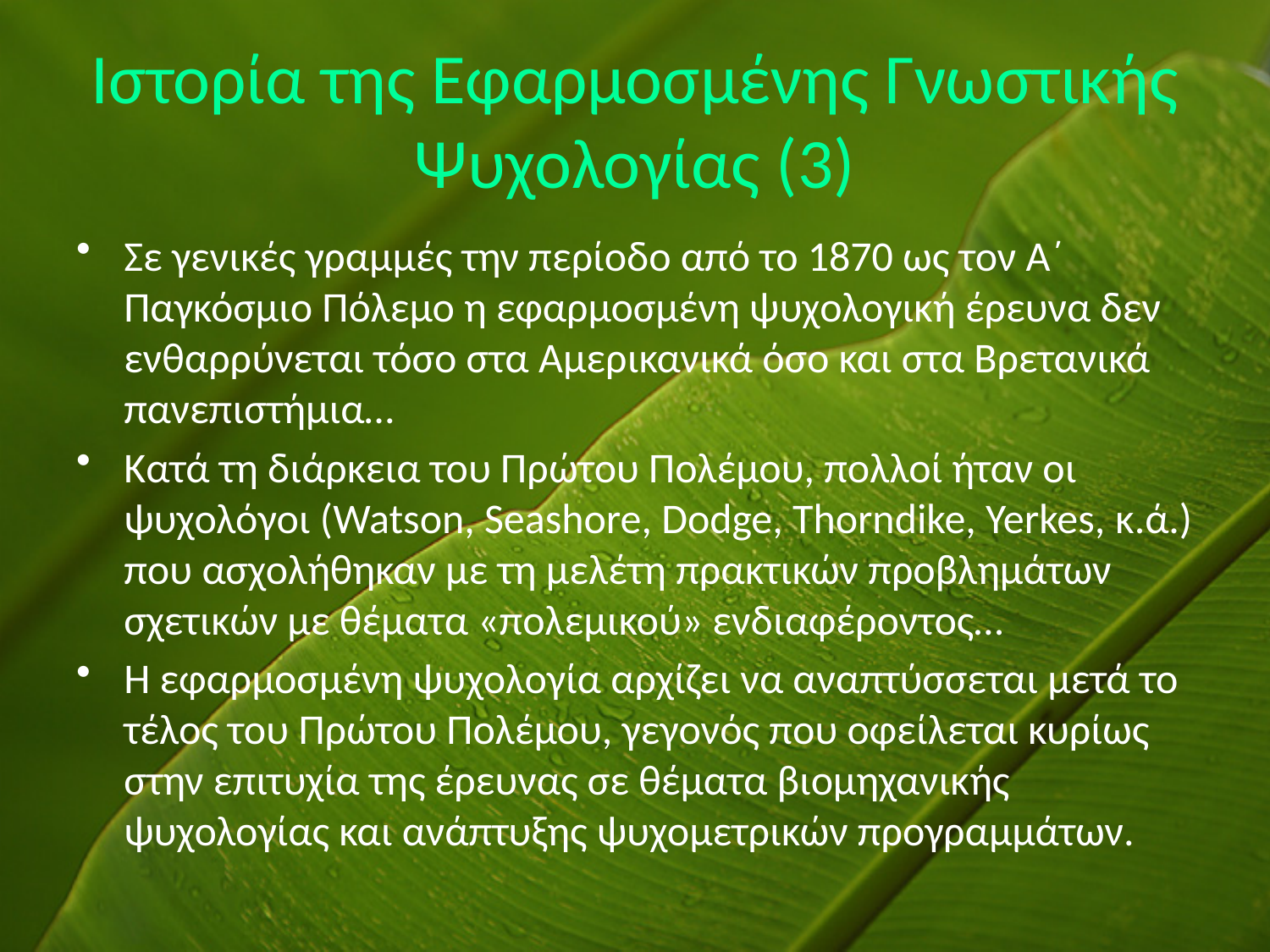

# Ιστορία της Εφαρμοσμένης Γνωστικής Ψυχολογίας (3)
Σε γενικές γραμμές την περίοδο από το 1870 ως τον Α΄ Παγκόσμιο Πόλεμο η εφαρμοσμένη ψυχολογική έρευνα δεν ενθαρρύνεται τόσο στα Αμερικανικά όσο και στα Βρετανικά πανεπιστήμια…
Κατά τη διάρκεια του Πρώτου Πολέμου, πολλοί ήταν οι ψυχολόγοι (Watson, Seashore, Dodge, Thorndike, Yerkes, κ.ά.) που ασχολήθηκαν με τη μελέτη πρακτικών προβλημάτων σχετικών με θέματα «πολεμικού» ενδιαφέροντος…
Η εφαρμοσμένη ψυχολογία αρχίζει να αναπτύσσεται μετά το τέλος του Πρώτου Πολέμου, γεγονός που οφείλεται κυρίως στην επιτυχία της έρευνας σε θέματα βιομηχανικής ψυχολογίας και ανάπτυξης ψυχομετρικών προγραμμάτων.